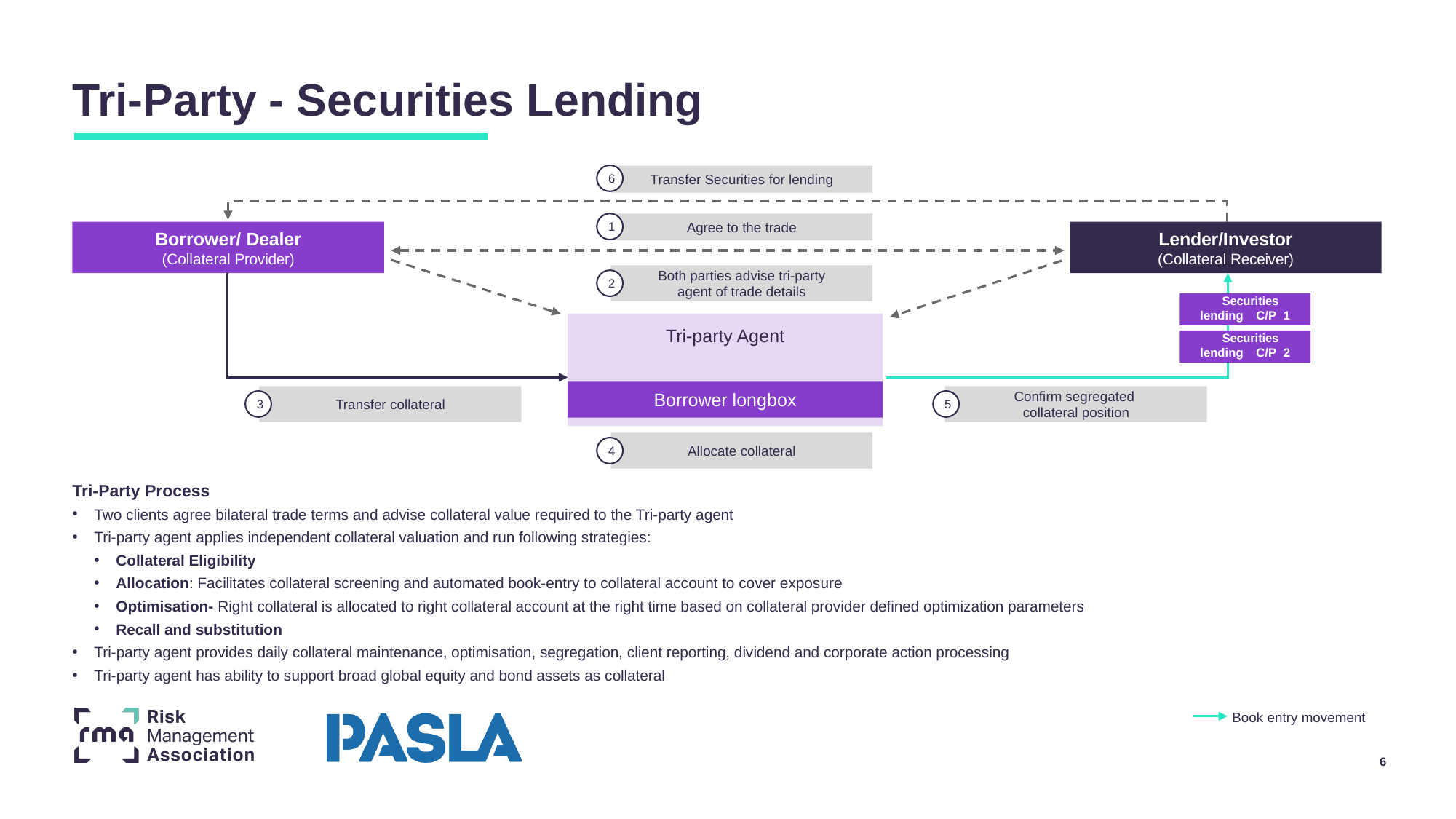

Tri-Party - Securities Lending
6
Transfer Securities for lending

1
Agree to the trade
Borrower/ Dealer
(Collateral Provider)
Lender/Investor
(Collateral Receiver)
Both parties advise tri-party
agent of trade details
2

Securities lending  C/P 1
Tri-party Agent
Securities lending  C/P 2
Borrower longbox
Transfer collateral
Confirm segregated
collateral position
3
5
Allocate collateral
4
Tri-Party Process
Two clients agree bilateral trade terms and advise collateral value required to the Tri-party agent
Tri-party agent applies independent collateral valuation and run following strategies:
Collateral Eligibility
Allocation: Facilitates collateral screening and automated book-entry to collateral account to cover exposure
Optimisation- Right collateral is allocated to right collateral account at the right time based on collateral provider defined optimization parameters
Recall and substitution
Tri-party agent provides daily collateral maintenance, optimisation, segregation, client reporting, dividend and corporate action processing
Tri-party agent has ability to support broad global equity and bond assets as collateral
Book entry movement